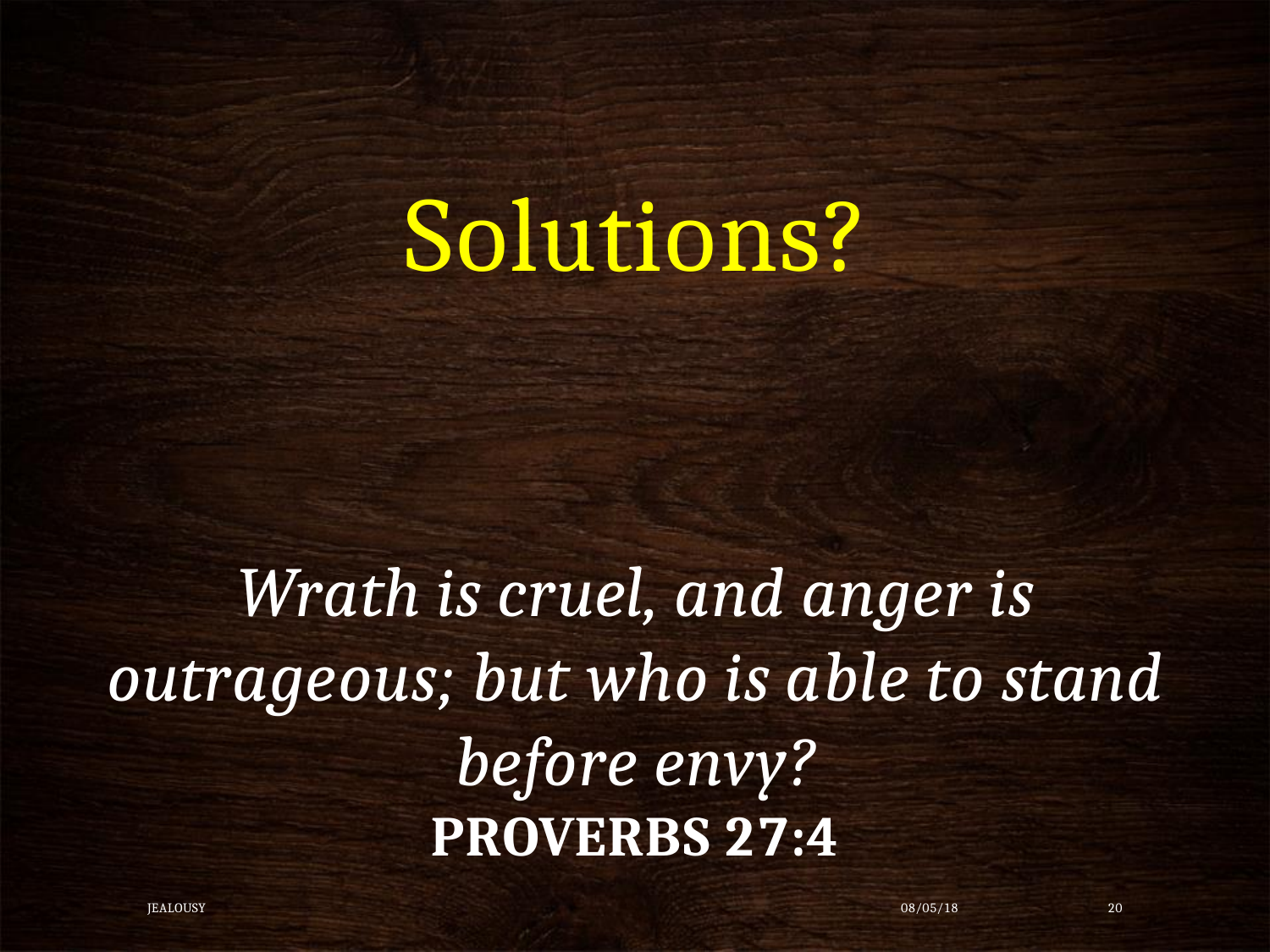

Solutions?

Wrath is cruel, and anger is outrageous; but who is able to stand before envy?
PROVERBS 27:4
Jealousy
08/05/18
20